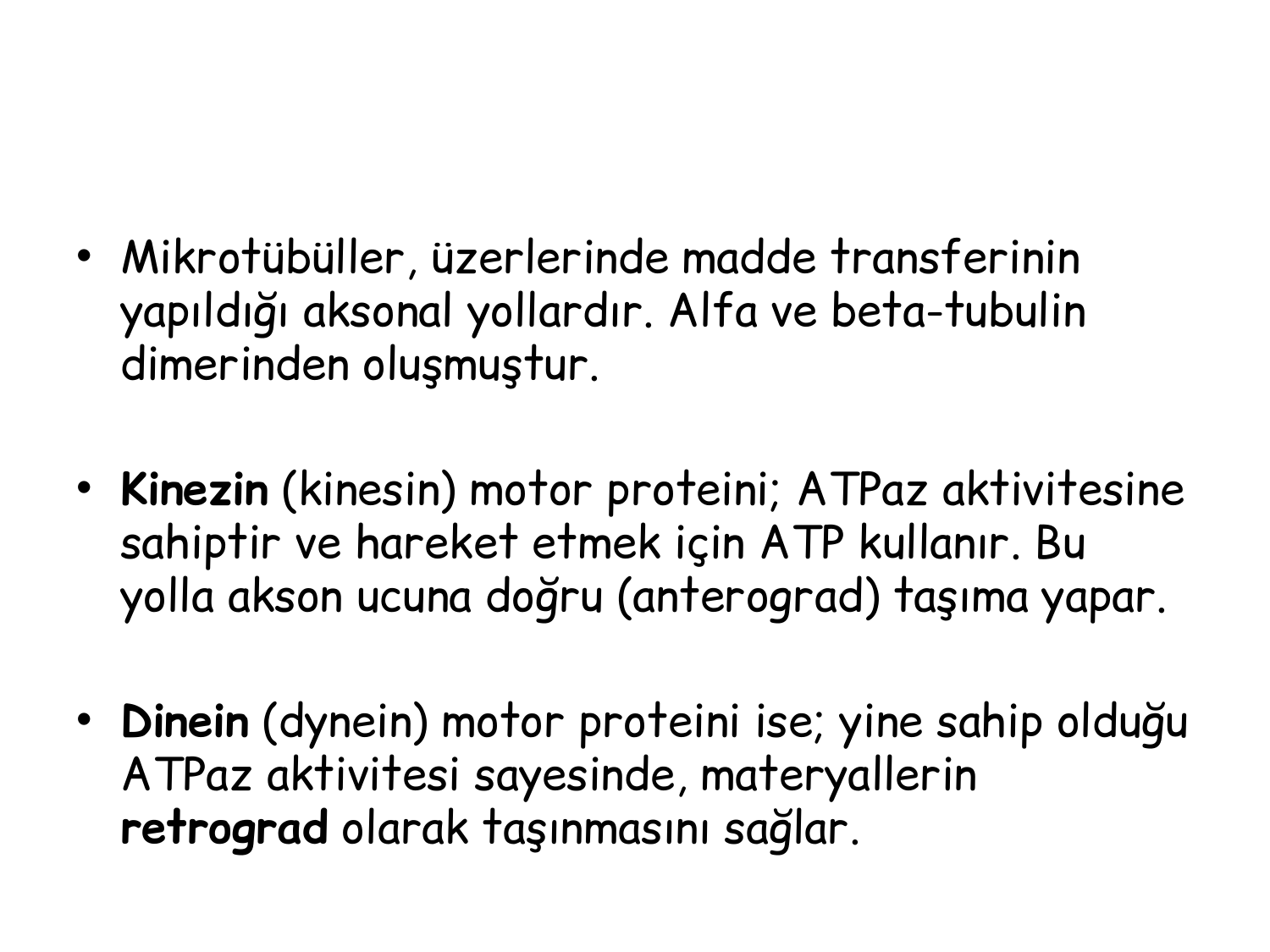

#
Mikrotübüller, üzerlerinde madde transferinin yapıldığı aksonal yollardır. Alfa ve beta-tubulin dimerinden oluşmuştur.

Kinezin (kinesin) motor proteini; ATPaz aktivitesine sahiptir ve hareket etmek için ATP kullanır. Bu yolla akson ucuna doğru (anterograd) taşıma yapar.

Dinein (dynein) motor proteini ise; yine sahip olduğu ATPaz aktivitesi sayesinde, materyallerin retrograd olarak taşınmasını sağlar.